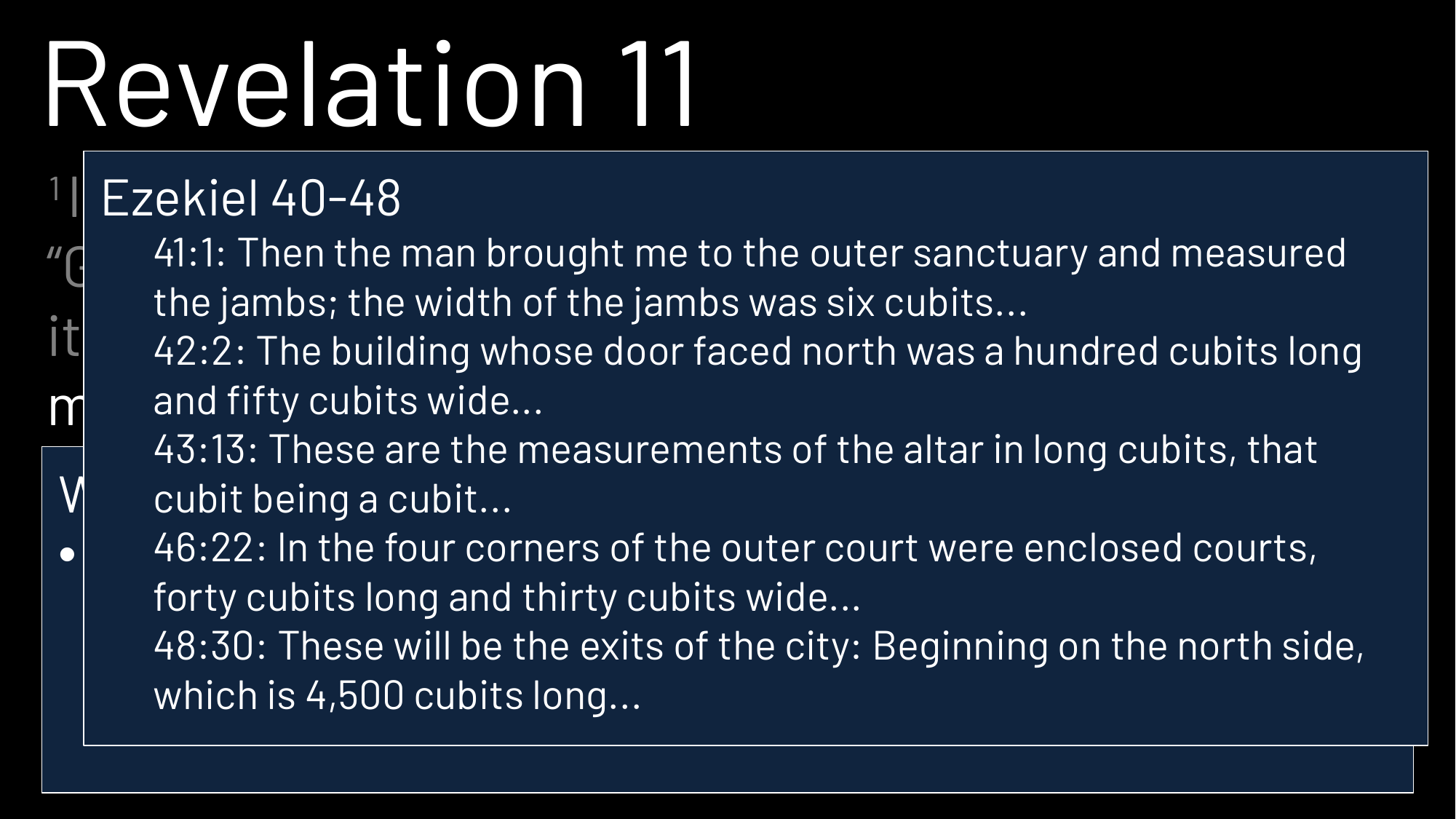

Revelation 11

1 I was given a reed like a measuring rod and was told, “Go and measure the temple of God and the altar, with its worshipers. 2 But exclude the outer court; do not measure it, because it has been given to the Gentiles. They will trample on the holy city for 42 months.
Ezekiel 40-48
41:1: Then the man brought me to the outer sanctuary and measured the jambs; the width of the jambs was six cubits...
42:2: The building whose door faced north was a hundred cubits long and fifty cubits wide...
43:13: These are the measurements of the altar in long cubits, that cubit being a cubit...
46:22: In the four corners of the outer court were enclosed courts, forty cubits long and thirty cubits wide...
48:30: These will be the exits of the city: Beginning on the north side, which is 4,500 cubits long...

What does the temple represent?
An Actual Temple?